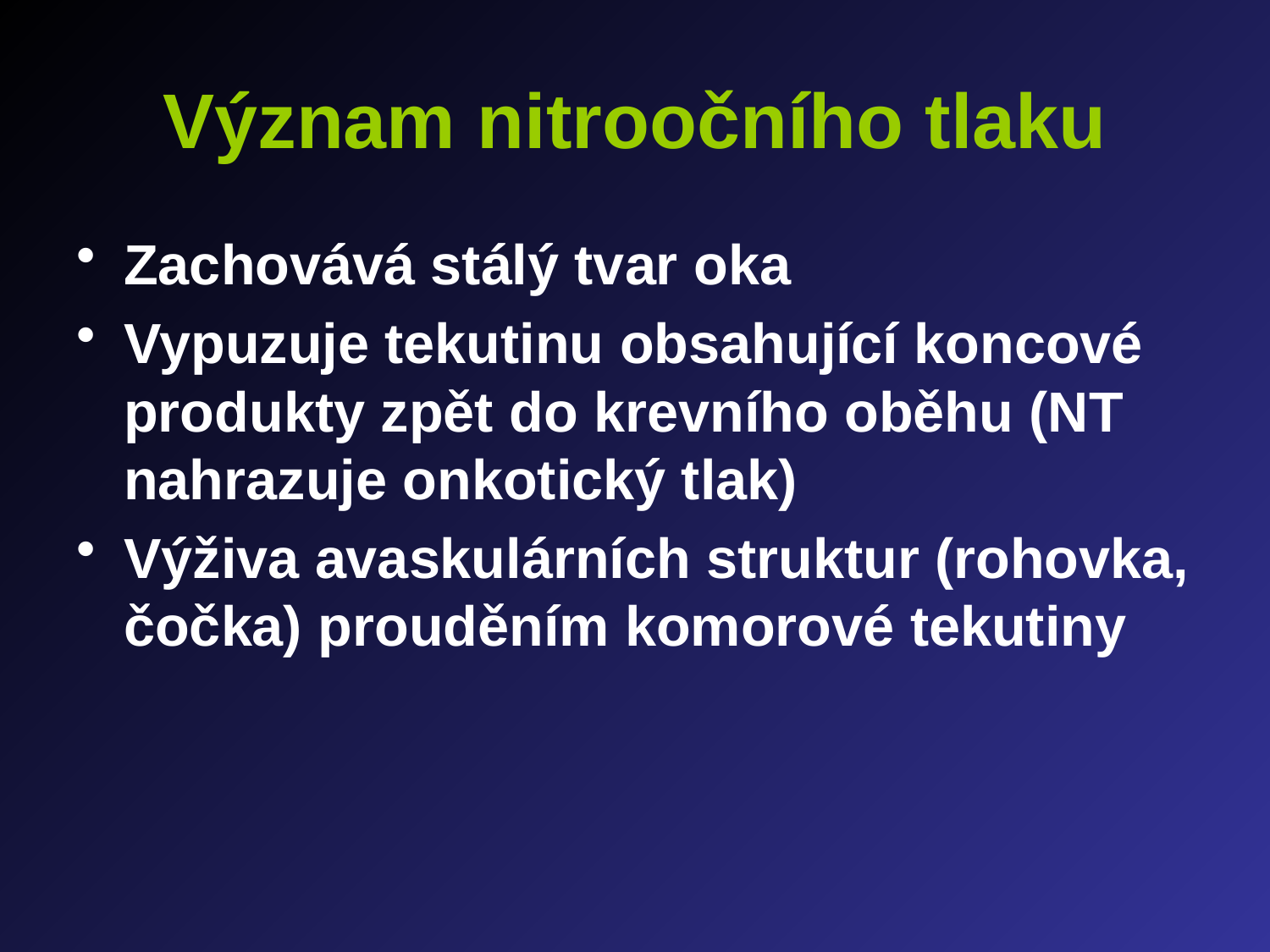

# Význam nitroočního tlaku
Zachovává stálý tvar oka
Vypuzuje tekutinu obsahující koncové produkty zpět do krevního oběhu (NT nahrazuje onkotický tlak)
Výživa avaskulárních struktur (rohovka, čočka) prouděním komorové tekutiny